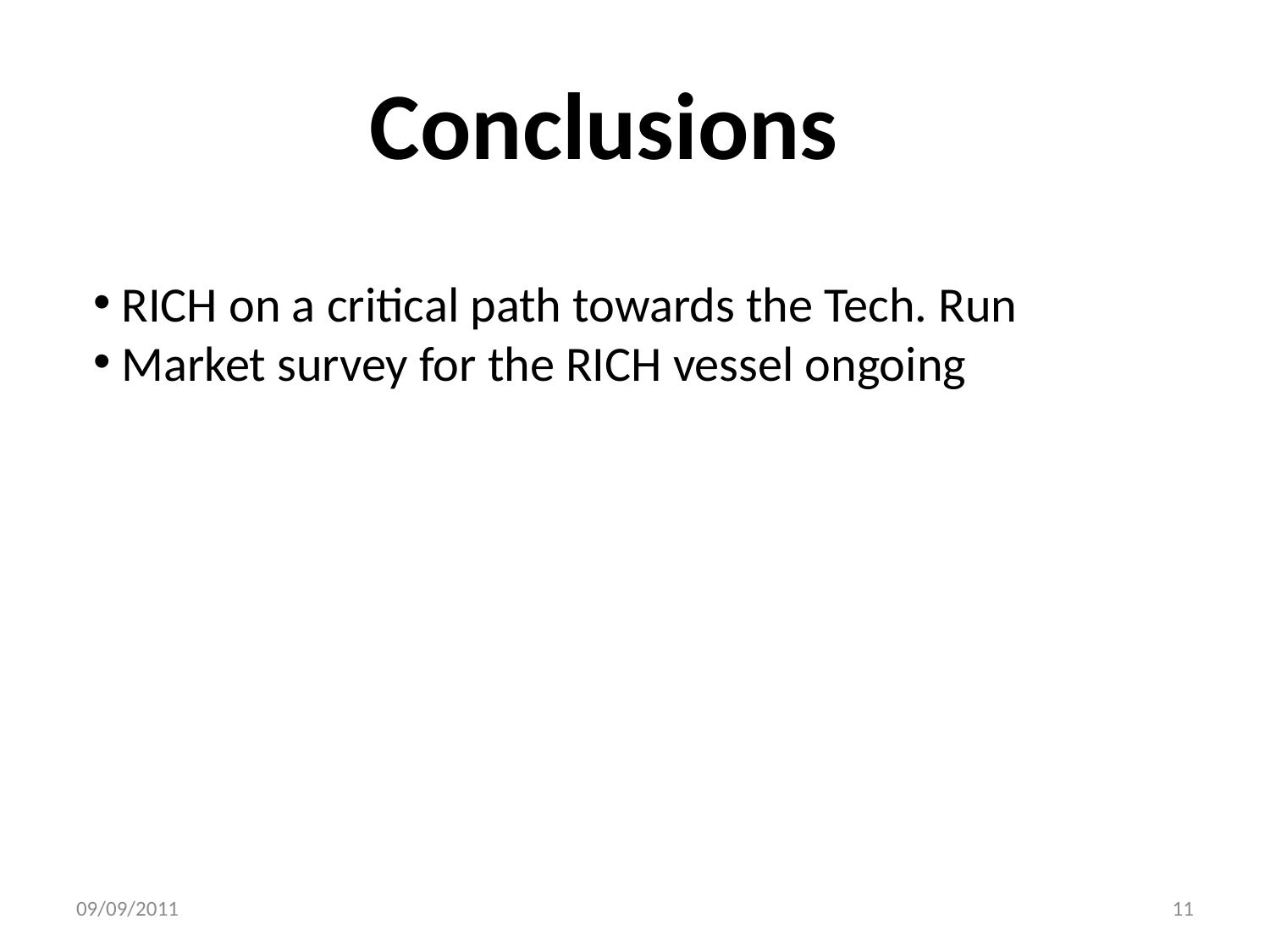

Conclusions
 RICH on a critical path towards the Tech. Run
 Market survey for the RICH vessel ongoing
09/09/2011
11